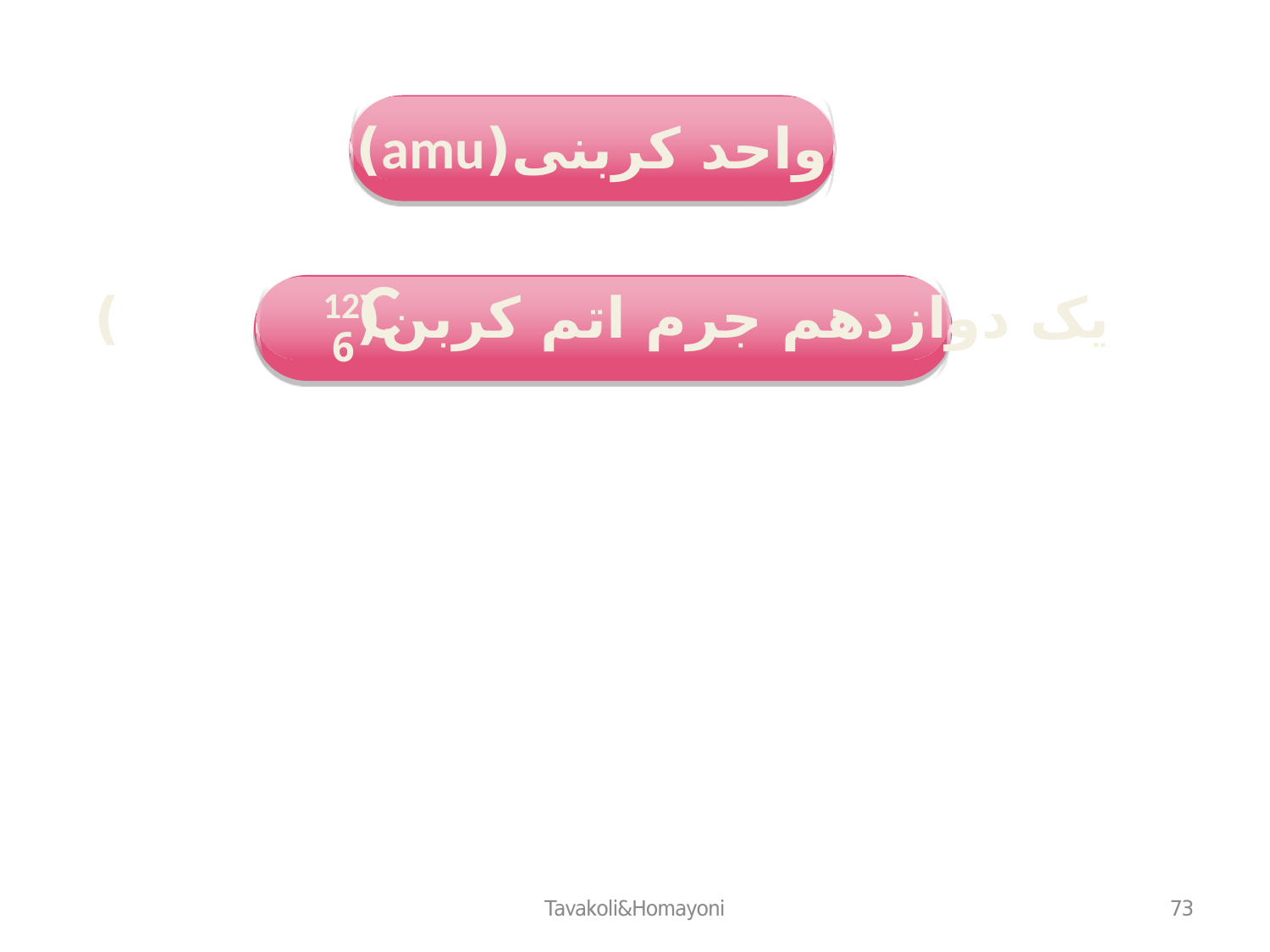

واحد کربنی(amu)
12C
6

یک دوازدهم جرم اتم کربن(            )
Tavakoli&Homayoni
73